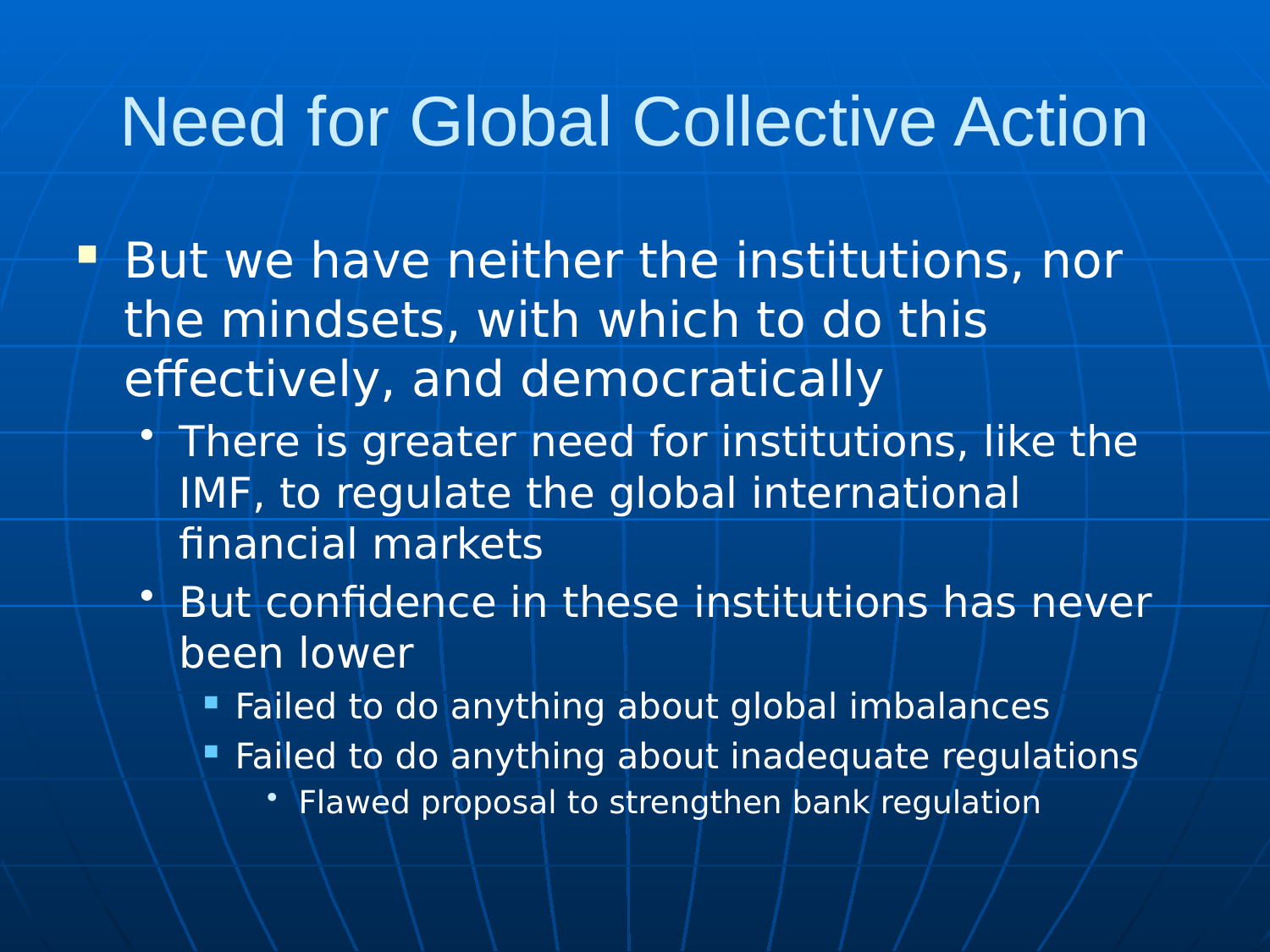

# Need for Global Collective Action
But we have neither the institutions, nor the mindsets, with which to do this effectively, and democratically
There is greater need for institutions, like the IMF, to regulate the global international financial markets
But confidence in these institutions has never been lower
Failed to do anything about global imbalances
Failed to do anything about inadequate regulations
Flawed proposal to strengthen bank regulation